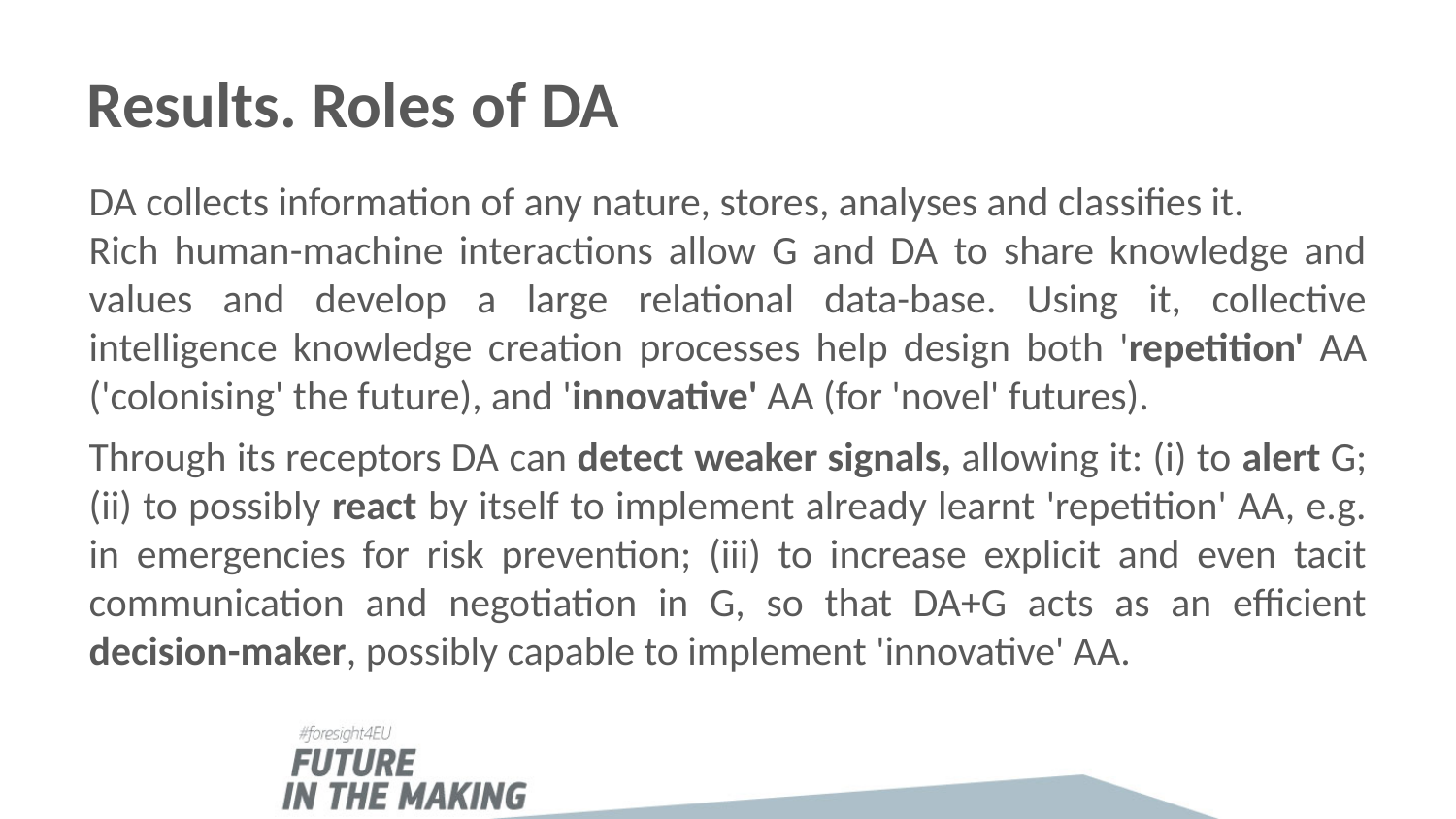

# Results. Roles of DA
DA collects information of any nature, stores, analyses and classifies it.
Rich human-machine interactions allow G and DA to share knowledge and values and develop a large relational data-base. Using it, collective intelligence knowledge creation processes help design both 'repetition' AA ('colonising' the future), and 'innovative' AA (for 'novel' futures).
Through its receptors DA can detect weaker signals, allowing it: (i) to alert G; (ii) to possibly react by itself to implement already learnt 'repetition' AA, e.g. in emergencies for risk prevention; (iii) to increase explicit and even tacit communication and negotiation in G, so that DA+G acts as an efficient decision-maker, possibly capable to implement 'innovative' AA.